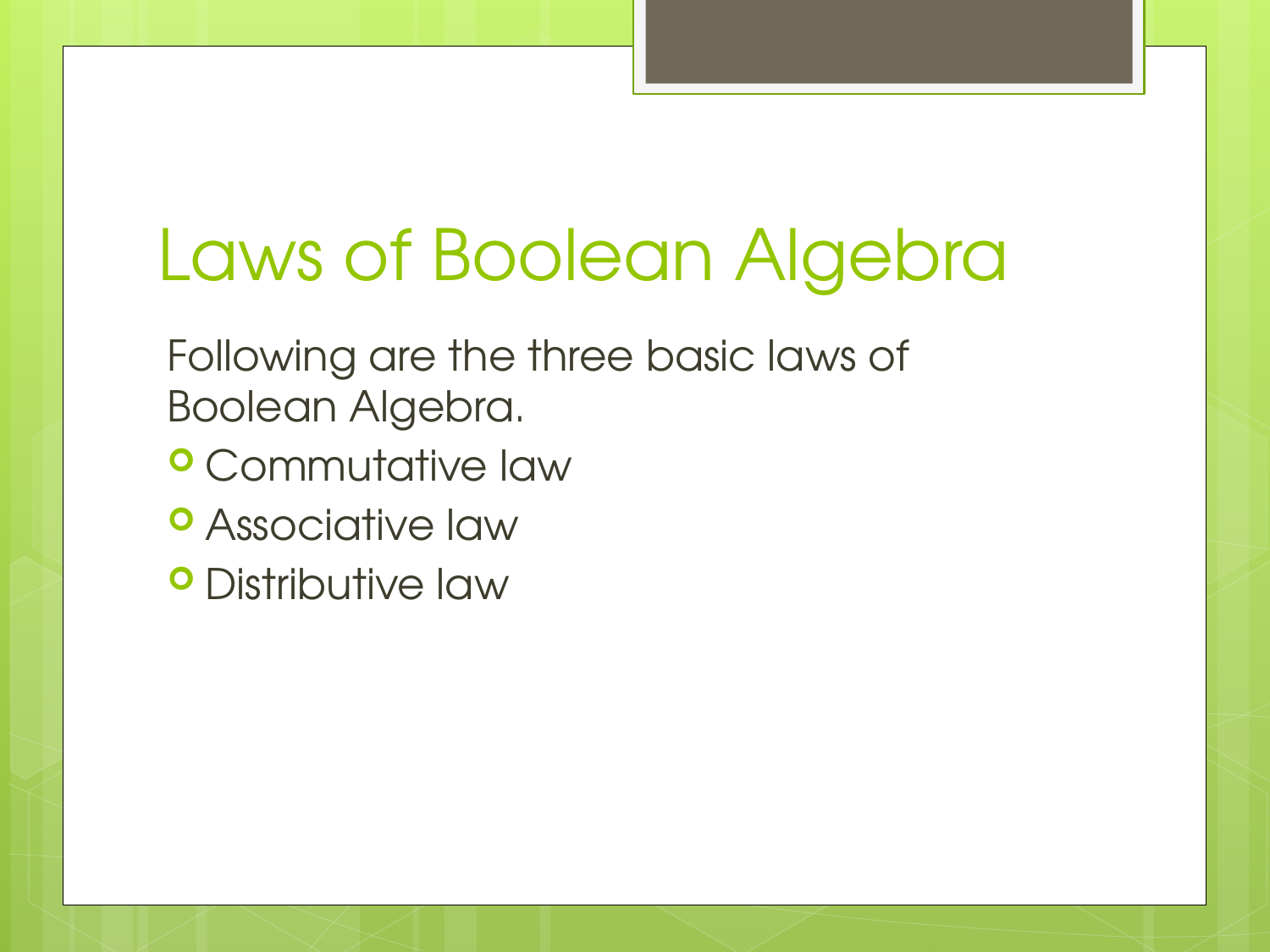

# Laws of Boolean Algebra
Following are the three basic laws of Boolean Algebra.
Commutative law
Associative law
Distributive law